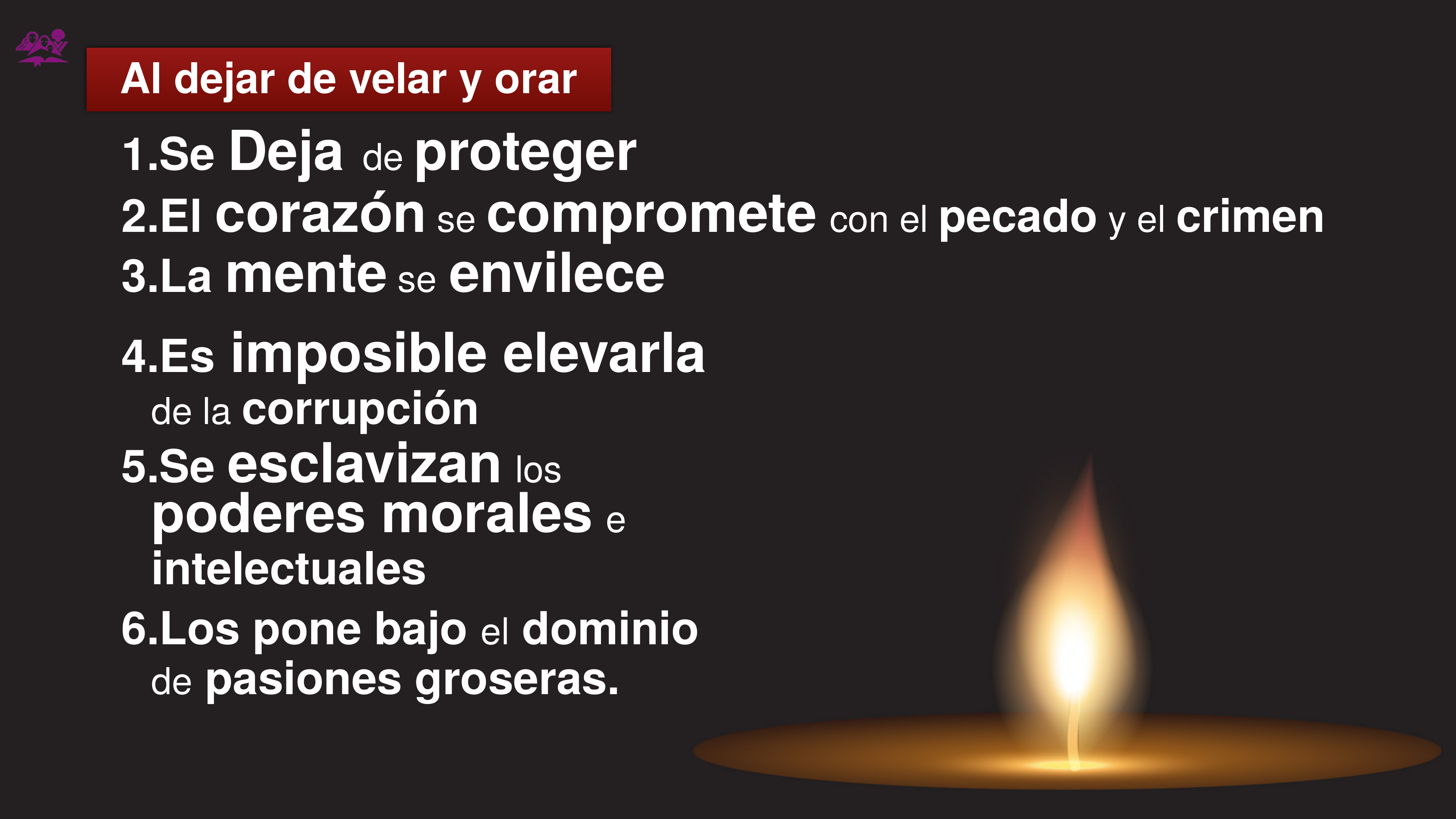

# Al dejar de velar y orar
Se Deja de proteger
El corazón se compromete con el pecado y el crimen
La mente se envilece
Es imposible elevarla de la corrupción
Se esclavizan los poderes morales e intelectuales
Los pone bajo el dominio de pasiones groseras.